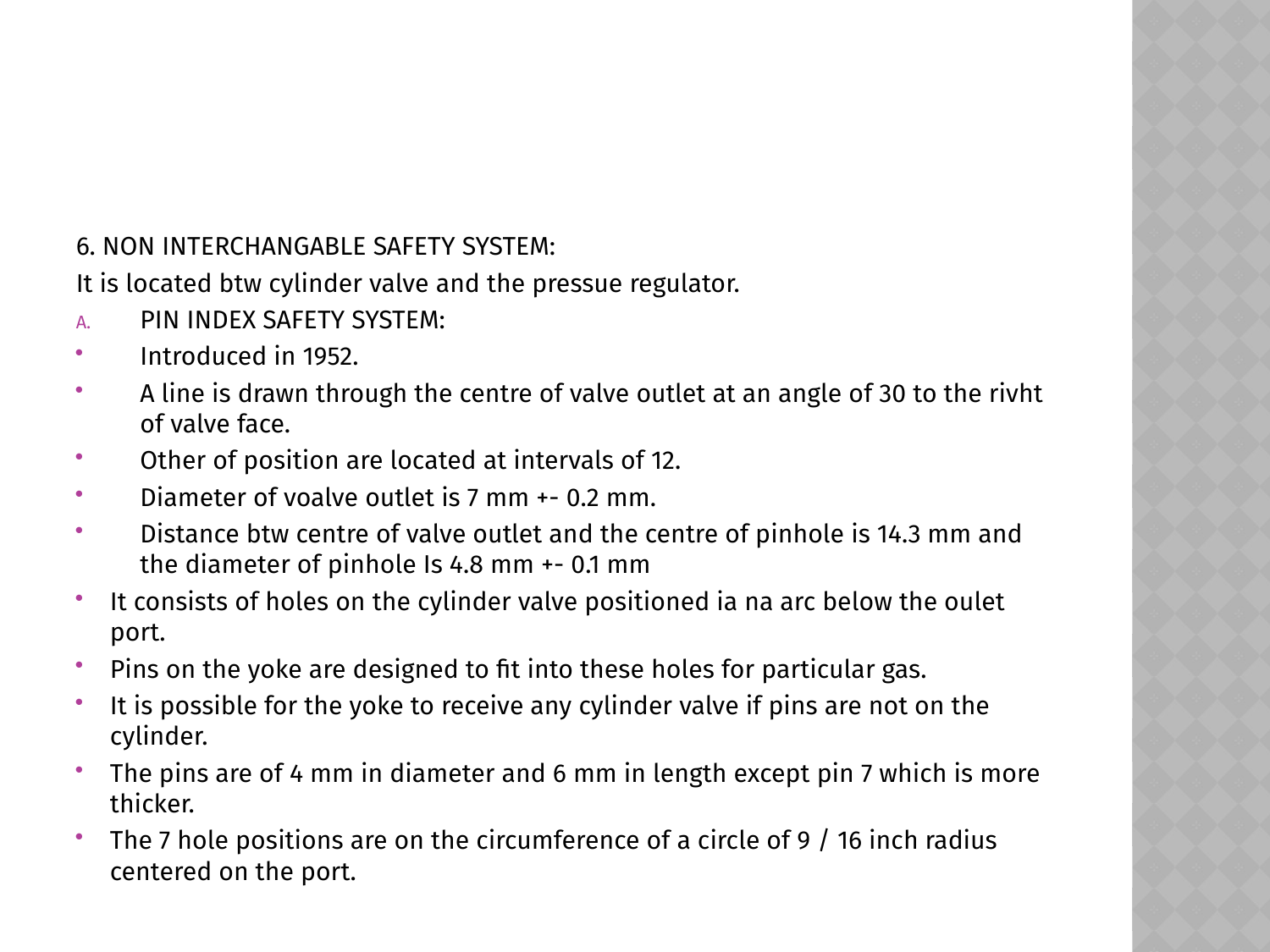

#
6. NON INTERCHANGABLE SAFETY SYSTEM:
It is located btw cylinder valve and the pressue regulator.
PIN INDEX SAFETY SYSTEM:
Introduced in 1952.
A line is drawn through the centre of valve outlet at an angle of 30 to the rivht of valve face.
Other of position are located at intervals of 12.
Diameter of voalve outlet is 7 mm +- 0.2 mm.
Distance btw centre of valve outlet and the centre of pinhole is 14.3 mm and the diameter of pinhole Is 4.8 mm +- 0.1 mm
It consists of holes on the cylinder valve positioned ia na arc below the oulet port.
Pins on the yoke are designed to fit into these holes for particular gas.
It is possible for the yoke to receive any cylinder valve if pins are not on the cylinder.
The pins are of 4 mm in diameter and 6 mm in length except pin 7 which is more thicker.
The 7 hole positions are on the circumference of a circle of 9 / 16 inch radius centered on the port.